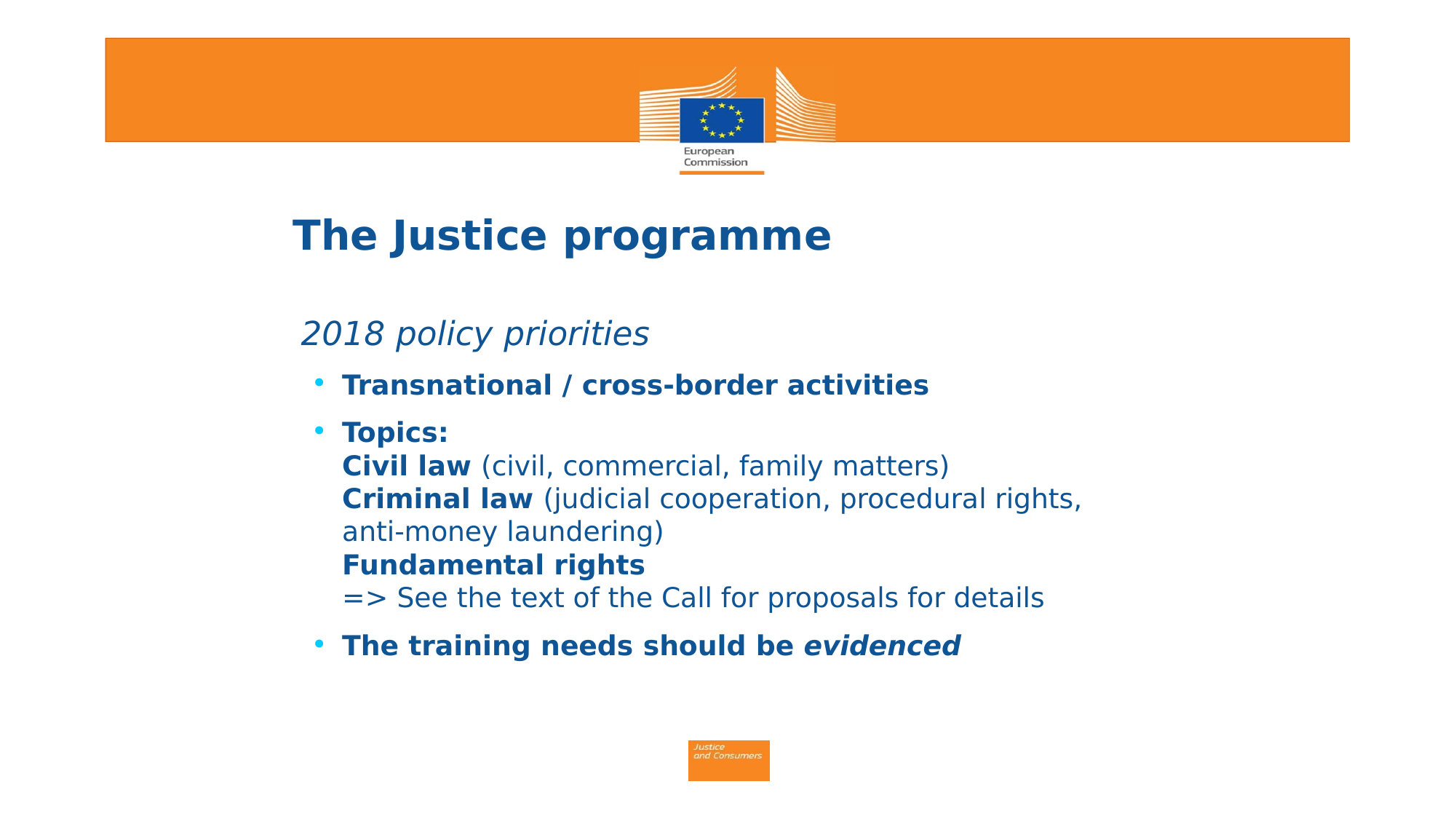

# The Justice programme
2018 policy priorities
Transnational / cross-border activities
Topics:
Civil law (civil, commercial, family matters)  Criminal law (judicial cooperation, procedural rights,  anti-money laundering)
Fundamental rights
=> See the text of the Call for proposals for details
The training needs should be evidenced